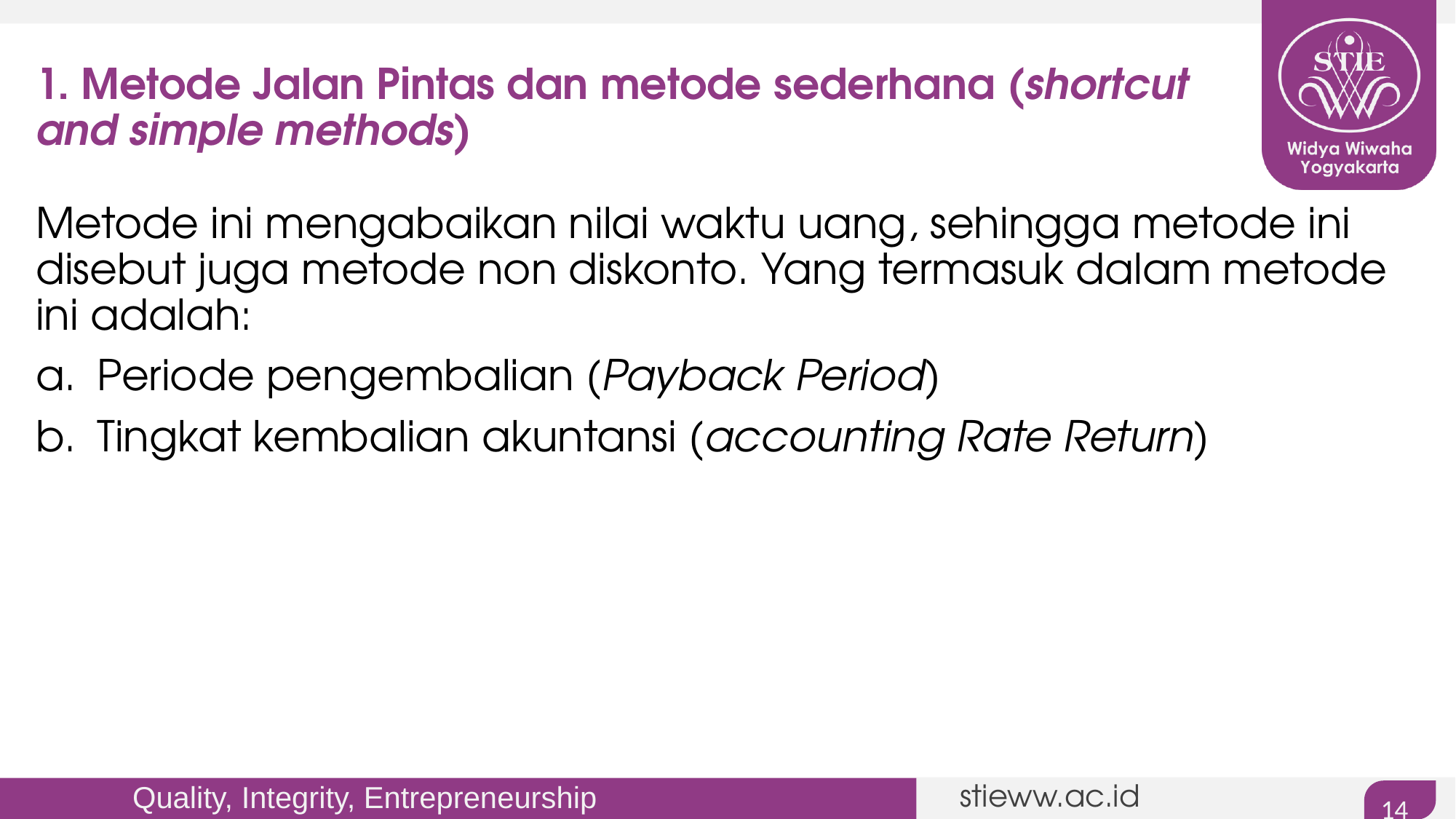

# 1. Metode Jalan Pintas dan metode sederhana (shortcut and simple methods)
Metode ini mengabaikan nilai waktu uang, sehingga metode ini disebut juga metode non diskonto. Yang termasuk dalam metode ini adalah:
Periode pengembalian (Payback Period)
Tingkat kembalian akuntansi (accounting Rate Return)